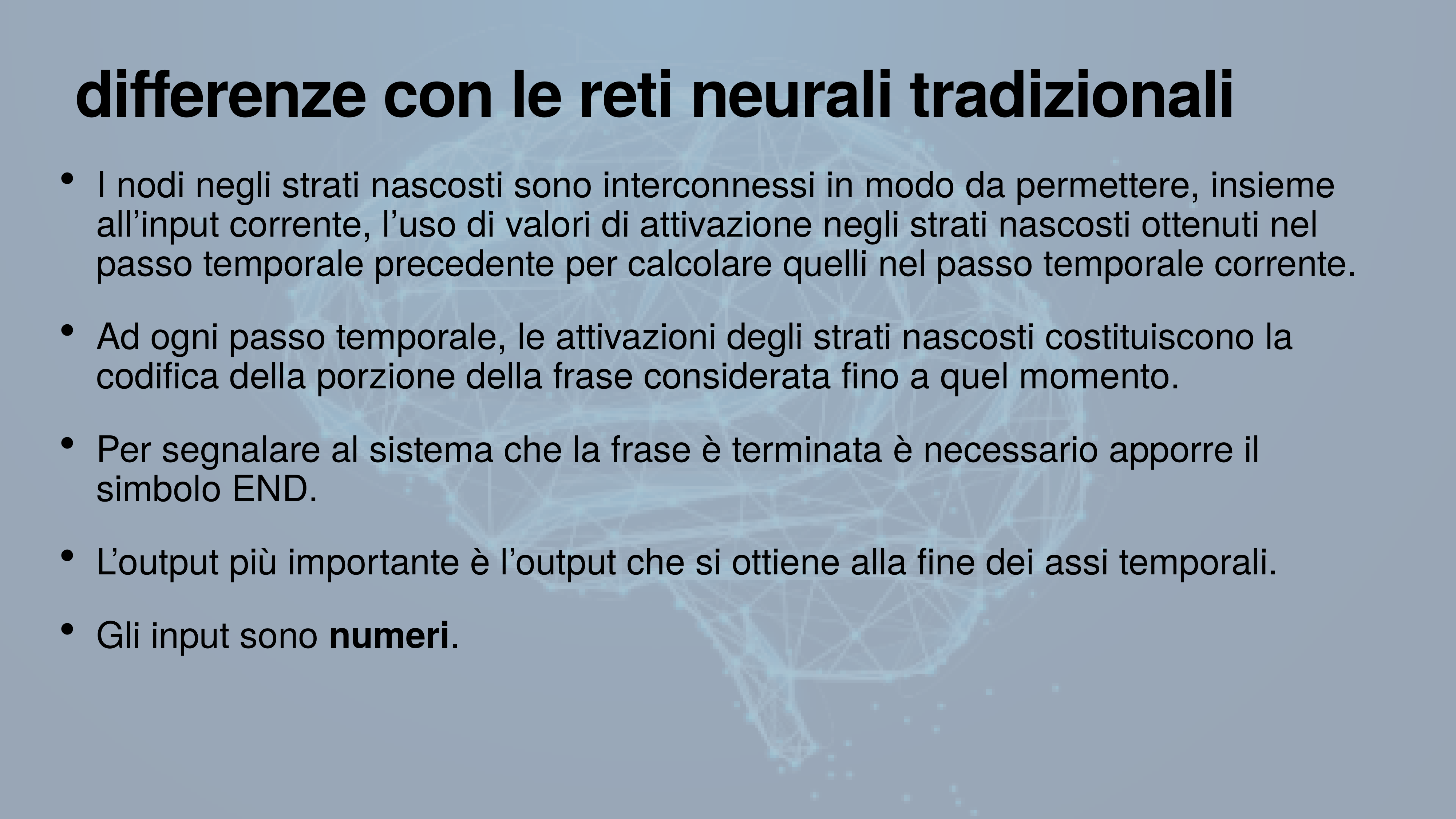

# differenze con le reti neurali tradizionali
I nodi negli strati nascosti sono interconnessi in modo da permettere, insieme all’input corrente, l’uso di valori di attivazione negli strati nascosti ottenuti nel passo temporale precedente per calcolare quelli nel passo temporale corrente.
Ad ogni passo temporale, le attivazioni degli strati nascosti costituiscono la codifica della porzione della frase considerata fino a quel momento.
Per segnalare al sistema che la frase è terminata è necessario apporre il simbolo END.
L’output più importante è l’output che si ottiene alla fine dei assi temporali.
Gli input sono numeri.